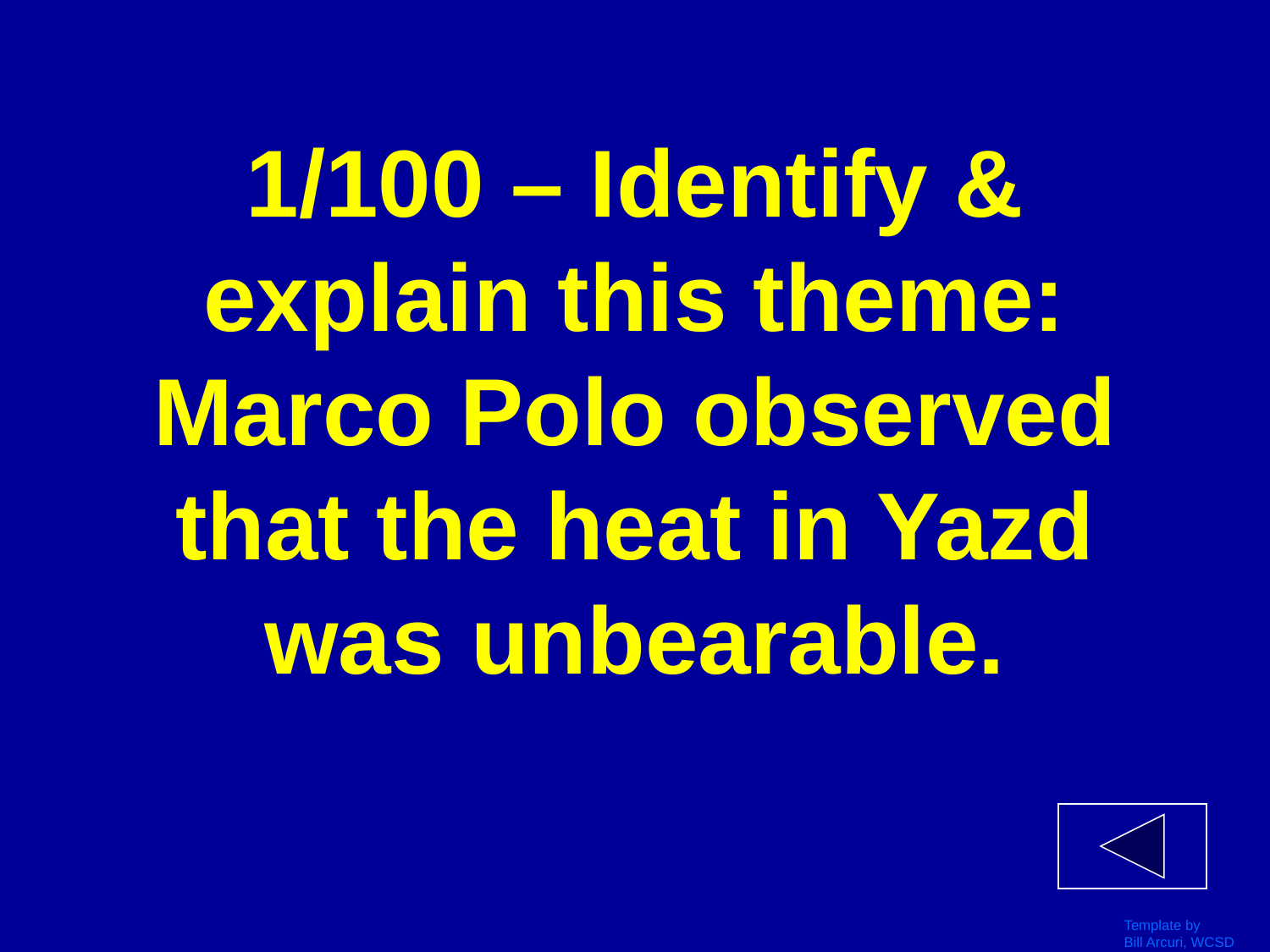

# 1/100 – Identify & explain this theme: Marco Polo observed that the heat in Yazd was unbearable.

Template by
Bill Arcuri, WCSD